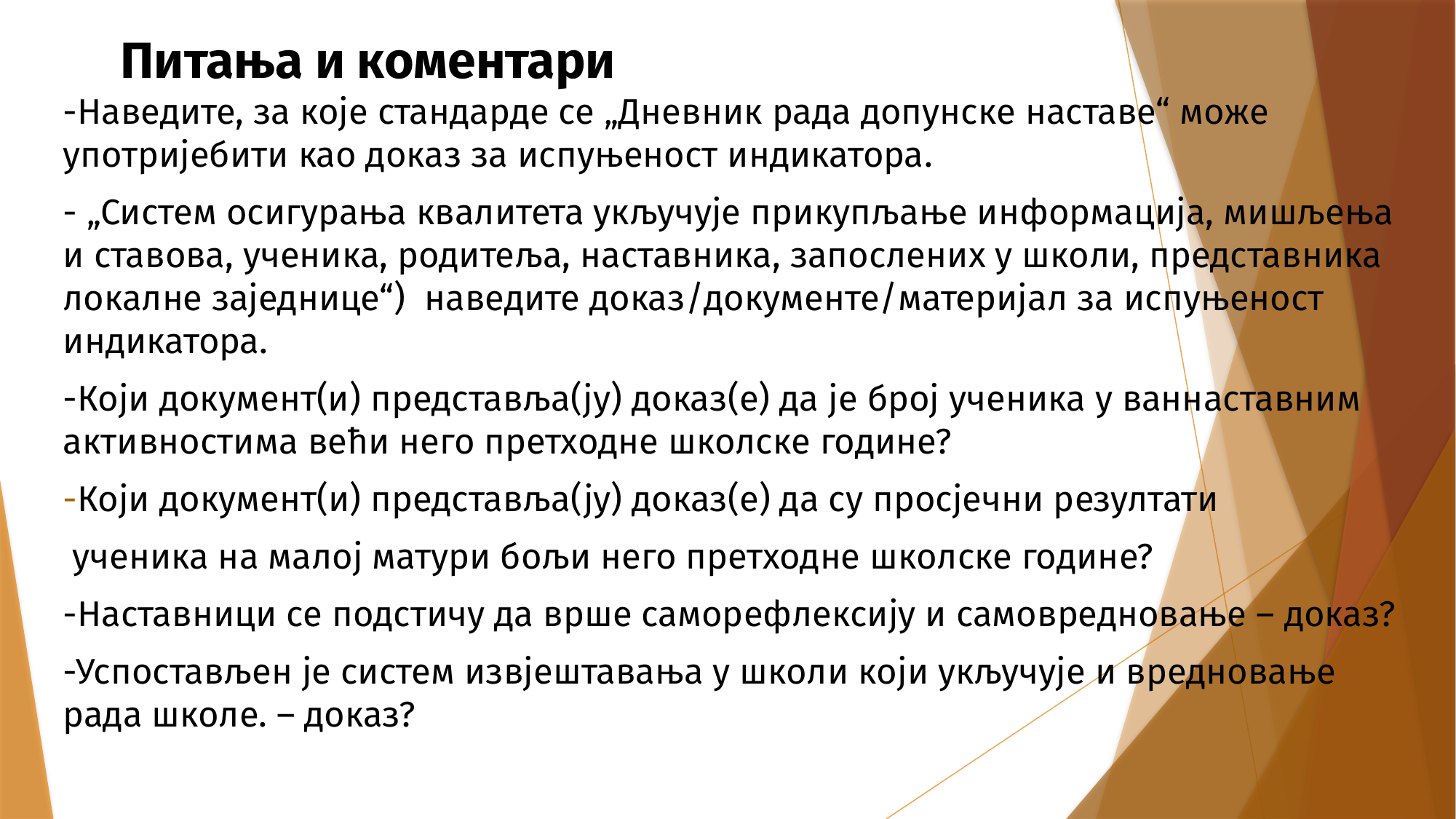

# Питања и коментари
-Наведите, за које стандарде се „Дневник рада допунске наставе“ може употријебити као доказ за испуњеност индикатора.
- „Систем осигурања квалитета укључује прикупљање информација, мишљења и ставова, ученика, родитеља, наставника, запослених у школи, представника локалне заједнице“)  наведите доказ/документе/материјал за испуњеност индикатора.
-Који документ(и) представља(ју) доказ(е) да је број ученика у ваннаставним активностима већи него претходне школске године?
-Који документ(и) представља(ју) доказ(е) да су просјечни резултати
 ученика на малој матури бољи него претходне школске године?
-Наставници се подстичу да врше саморефлексију и самовредновање – доказ?
-Успостављен је систем извјештавања у школи који укључује и вредновање рада школе. – доказ?